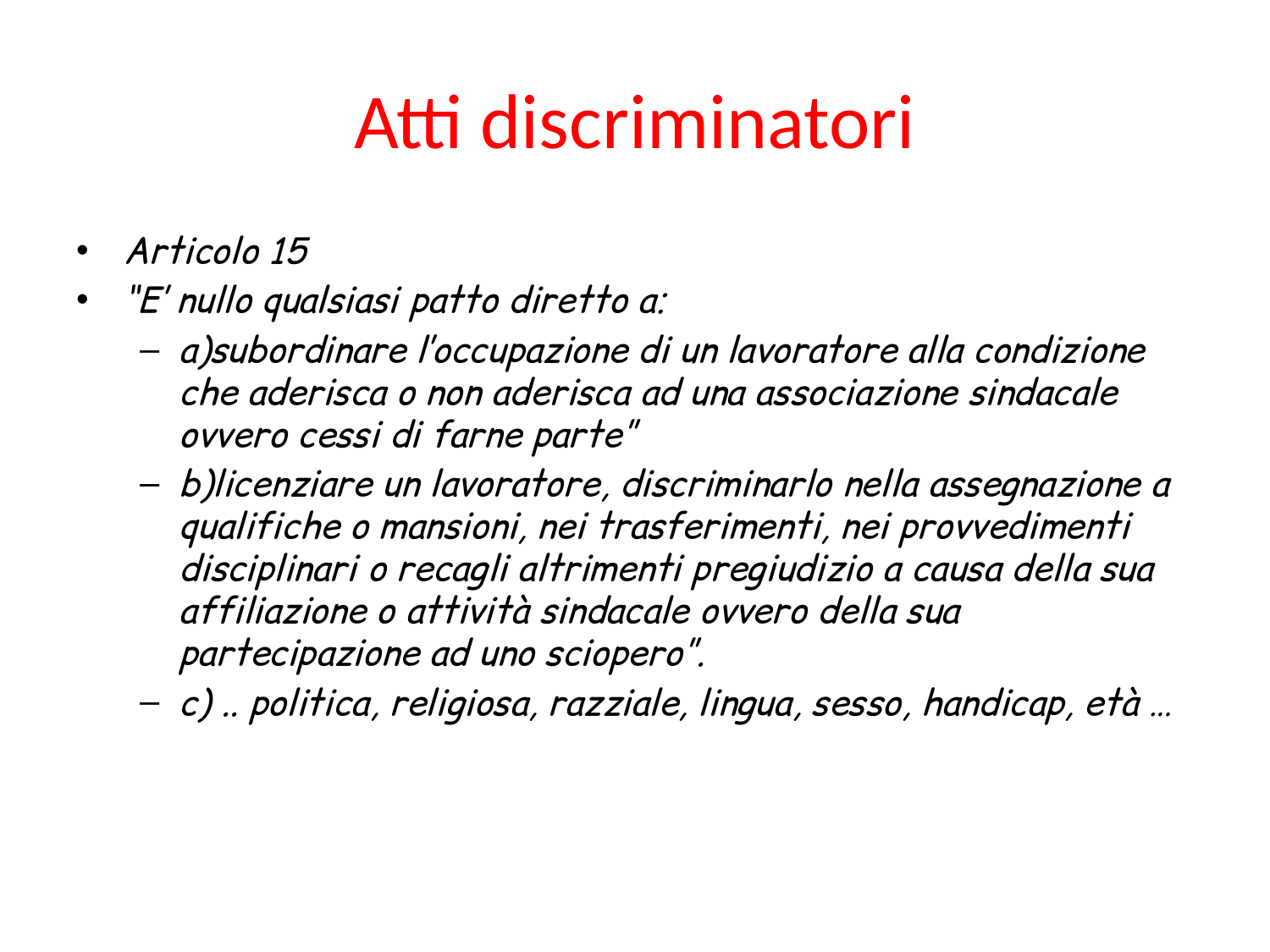

# Atti discriminatori
Articolo 15
“E’ nullo qualsiasi patto diretto a:
a)subordinare l’occupazione di un lavoratore alla condizione che aderisca o non aderisca ad una associazione sindacale ovvero cessi di farne parte”
b)licenziare un lavoratore, discriminarlo nella assegnazione a qualifiche o mansioni, nei trasferimenti, nei provvedimenti disciplinari o recagli altrimenti pregiudizio a causa della sua affiliazione o attività sindacale ovvero della sua partecipazione ad uno sciopero”.
c) .. politica, religiosa, razziale, lingua, sesso, handicap, età …